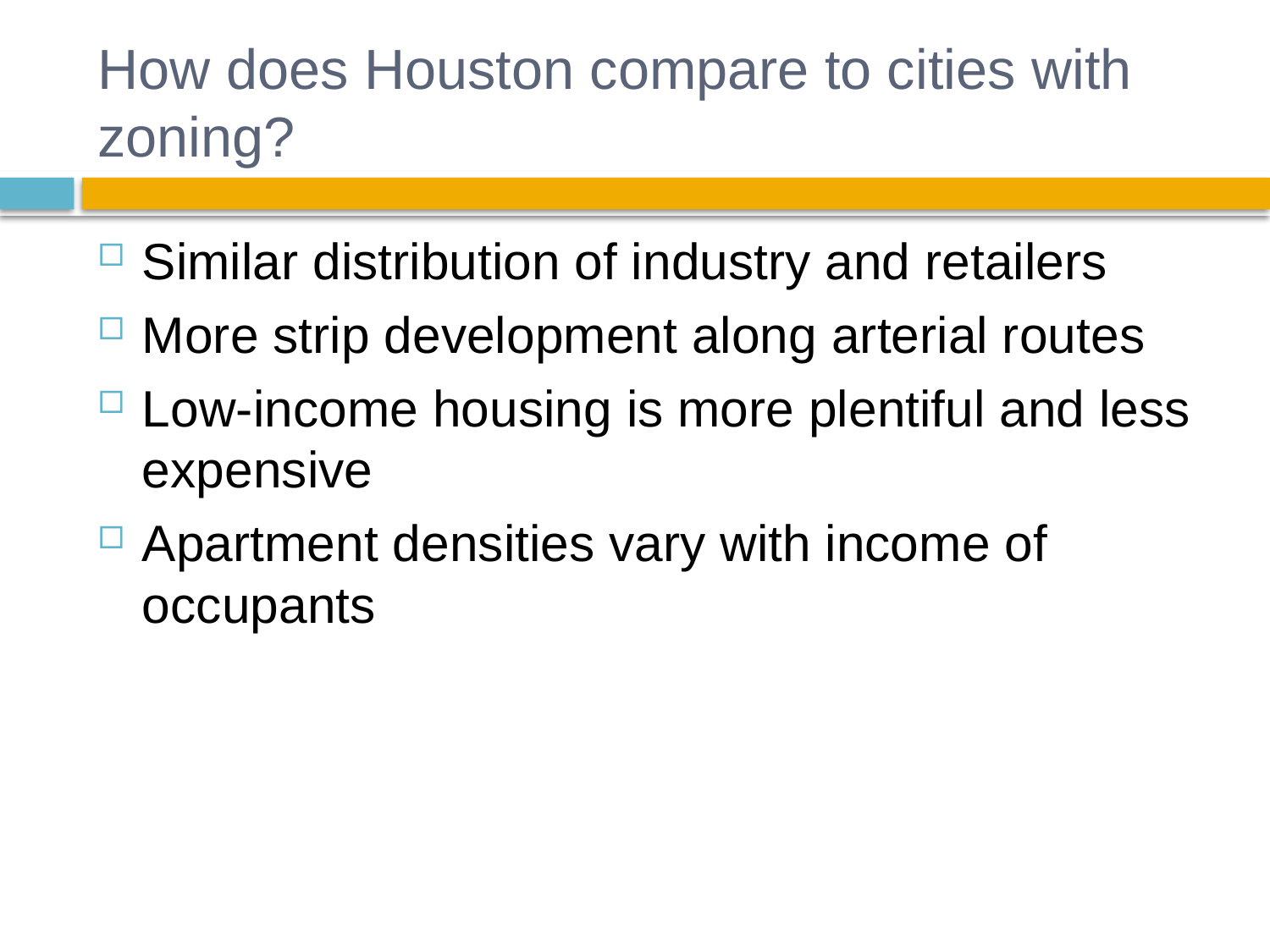

# How does Houston compare to cities with zoning?
Similar distribution of industry and retailers
More strip development along arterial routes
Low-income housing is more plentiful and less expensive
Apartment densities vary with income of occupants